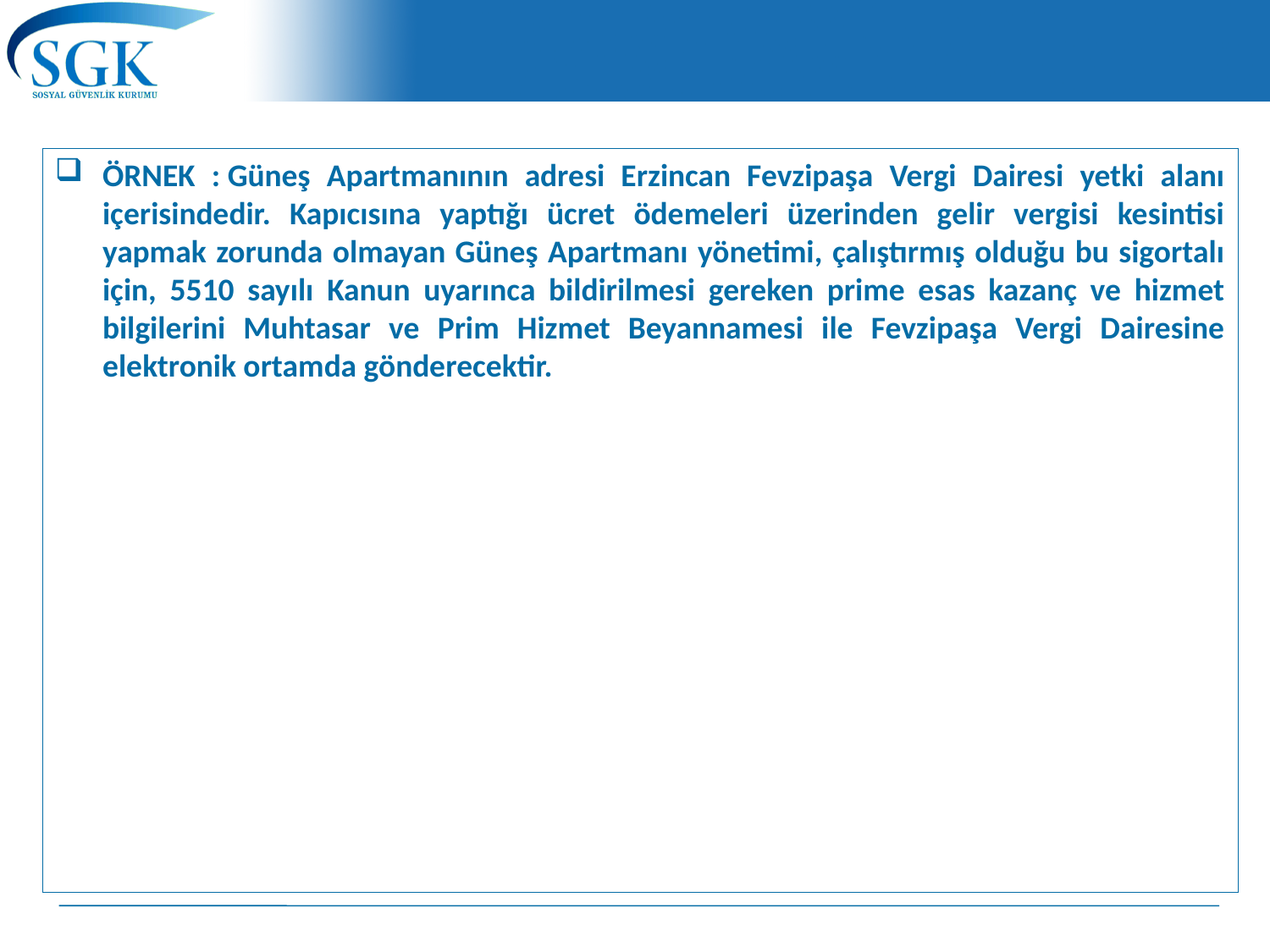

#
ÖRNEK : Güneş Apartmanının adresi Erzincan Fevzipaşa Vergi Dairesi yetki alanı içerisindedir. Kapıcısına yaptığı ücret ödemeleri üzerinden gelir vergisi kesintisi yapmak zorunda olmayan Güneş Apartmanı yönetimi, çalıştırmış olduğu bu sigortalı için, 5510 sayılı Kanun uyarınca bildirilmesi gereken prime esas kazanç ve hizmet bilgilerini Muhtasar ve Prim Hizmet Beyannamesi ile Fevzipaşa Vergi Dairesine elektronik ortamda gönderecektir.